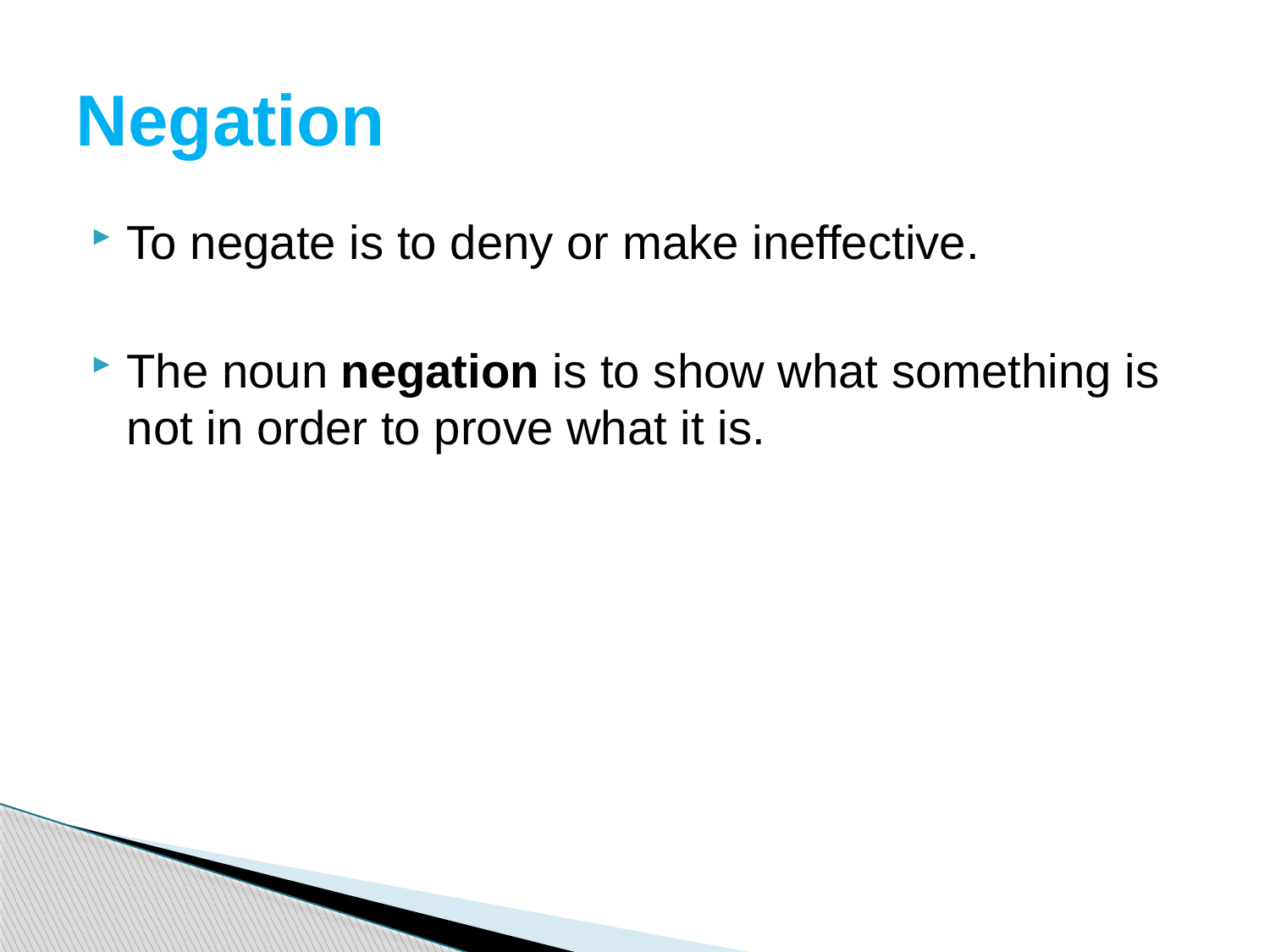

# Negation
To negate is to deny or make ineffective.

The noun negation is to show what something is not in order to prove what it is.